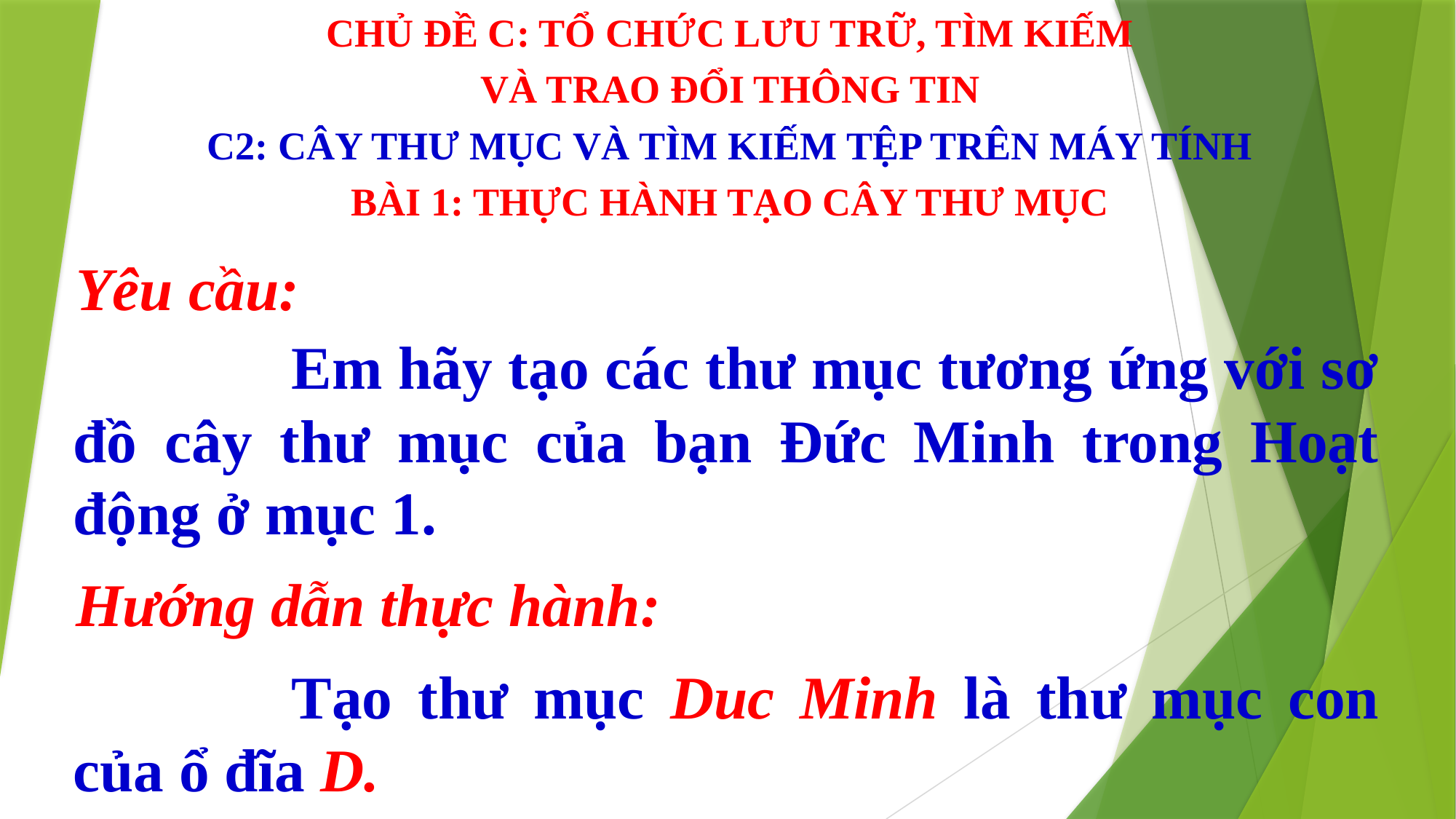

CHỦ ĐỀ C: TỔ CHỨC LƯU TRỮ, TÌM KIẾM
VÀ TRAO ĐỔI THÔNG TIN
C2: CÂY THƯ MỤC VÀ TÌM KIẾM TỆP TRÊN MÁY TÍNH
BÀI 1: THỰC HÀNH TẠO CÂY THƯ MỤC
Yêu cầu:
		Em hãy tạo các thư mục tương ứng với sơ đồ cây thư mục của bạn Đức Minh trong Hoạt động ở mục 1.
Hướng dẫn thực hành:
		Tạo thư mục Duc Minh là thư mục con của ổ đĩa D.